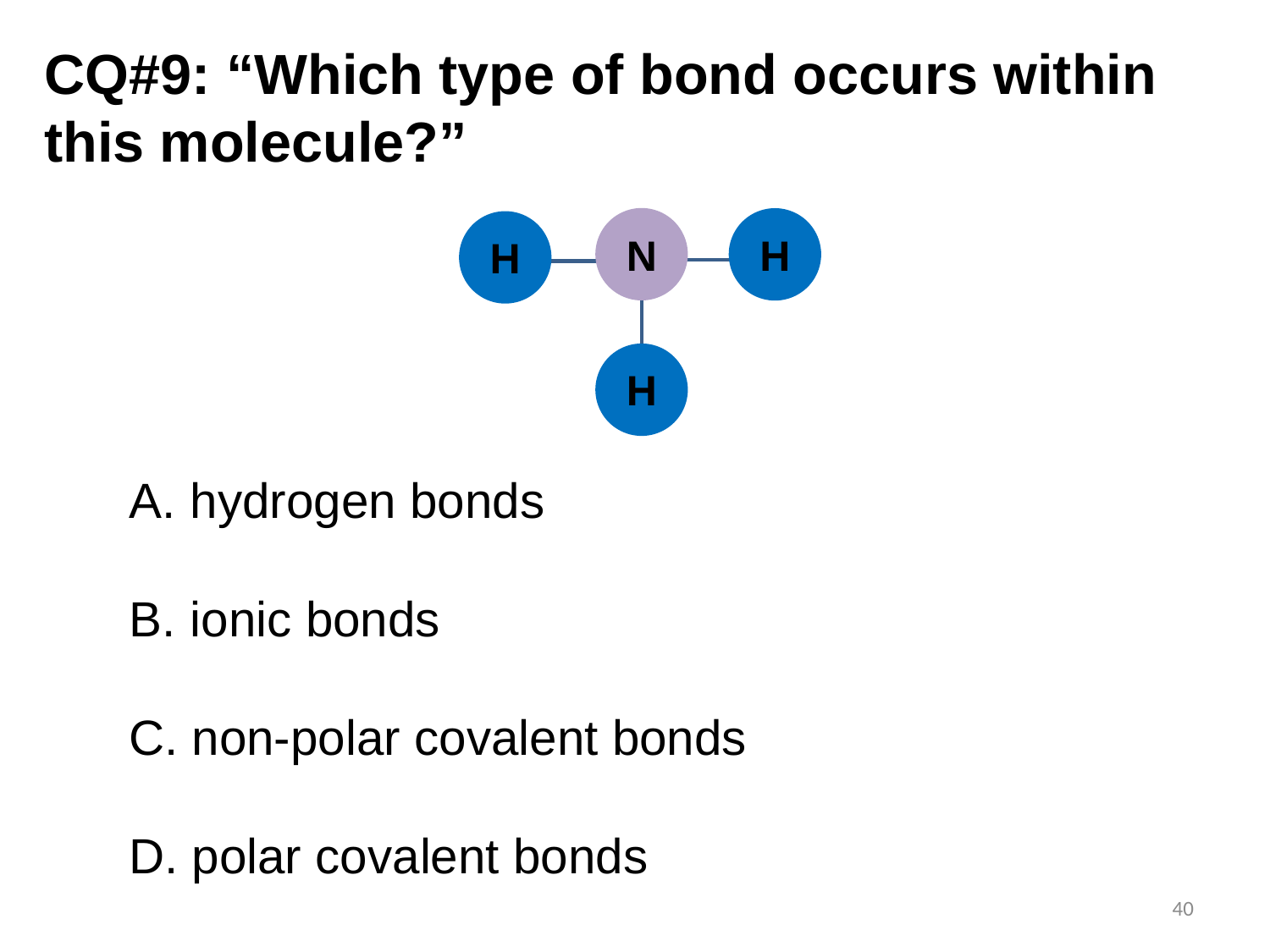

CQ#9: “Which type of bond occurs within this molecule?”

H
N
H

H
 hydrogen bonds

 ionic bonds

 non-polar covalent bonds

 polar covalent bonds
40